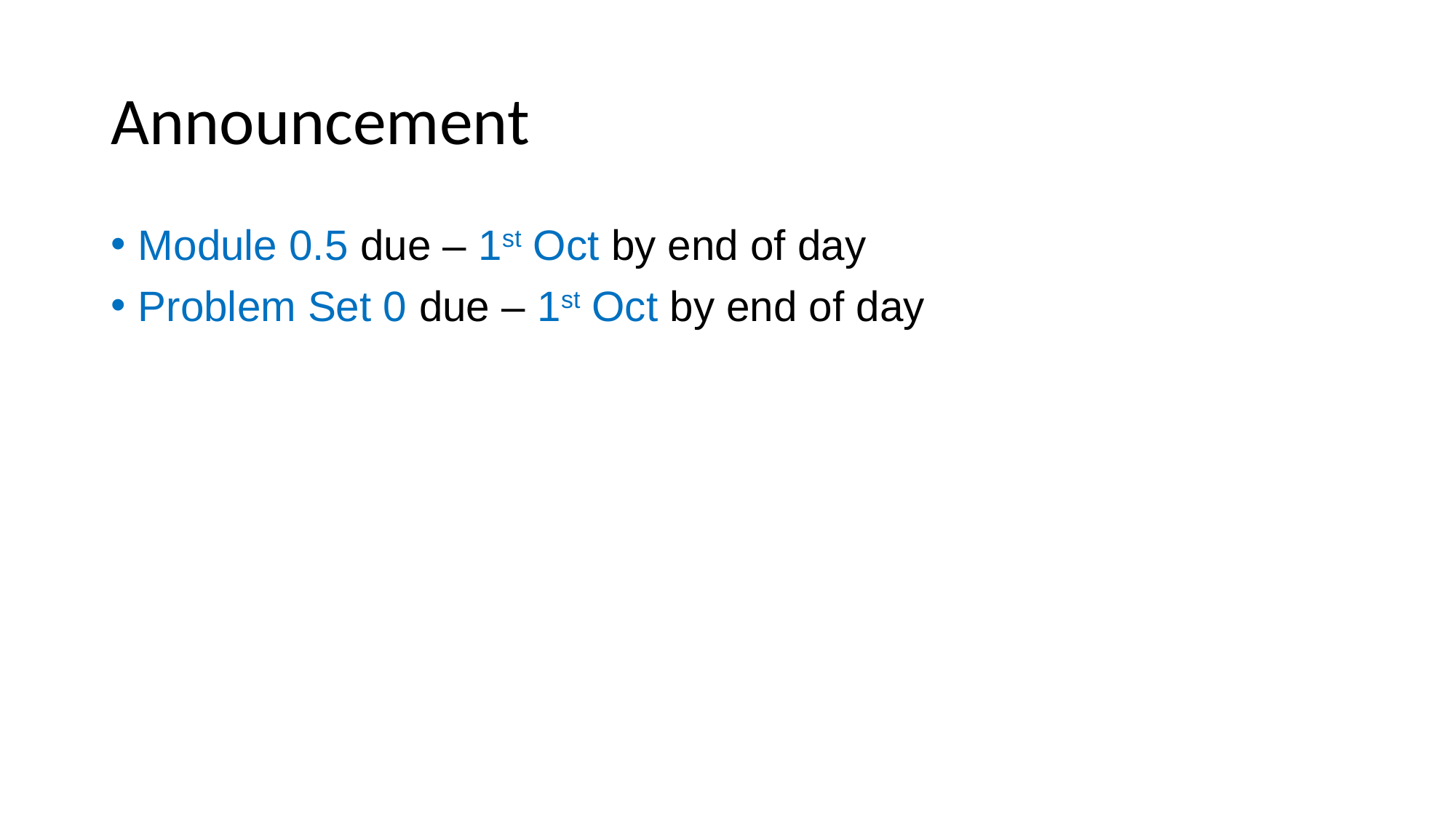

# Announcement
Module 0.5 due – 1st Oct by end of day
Problem Set 0 due – 1st Oct by end of day